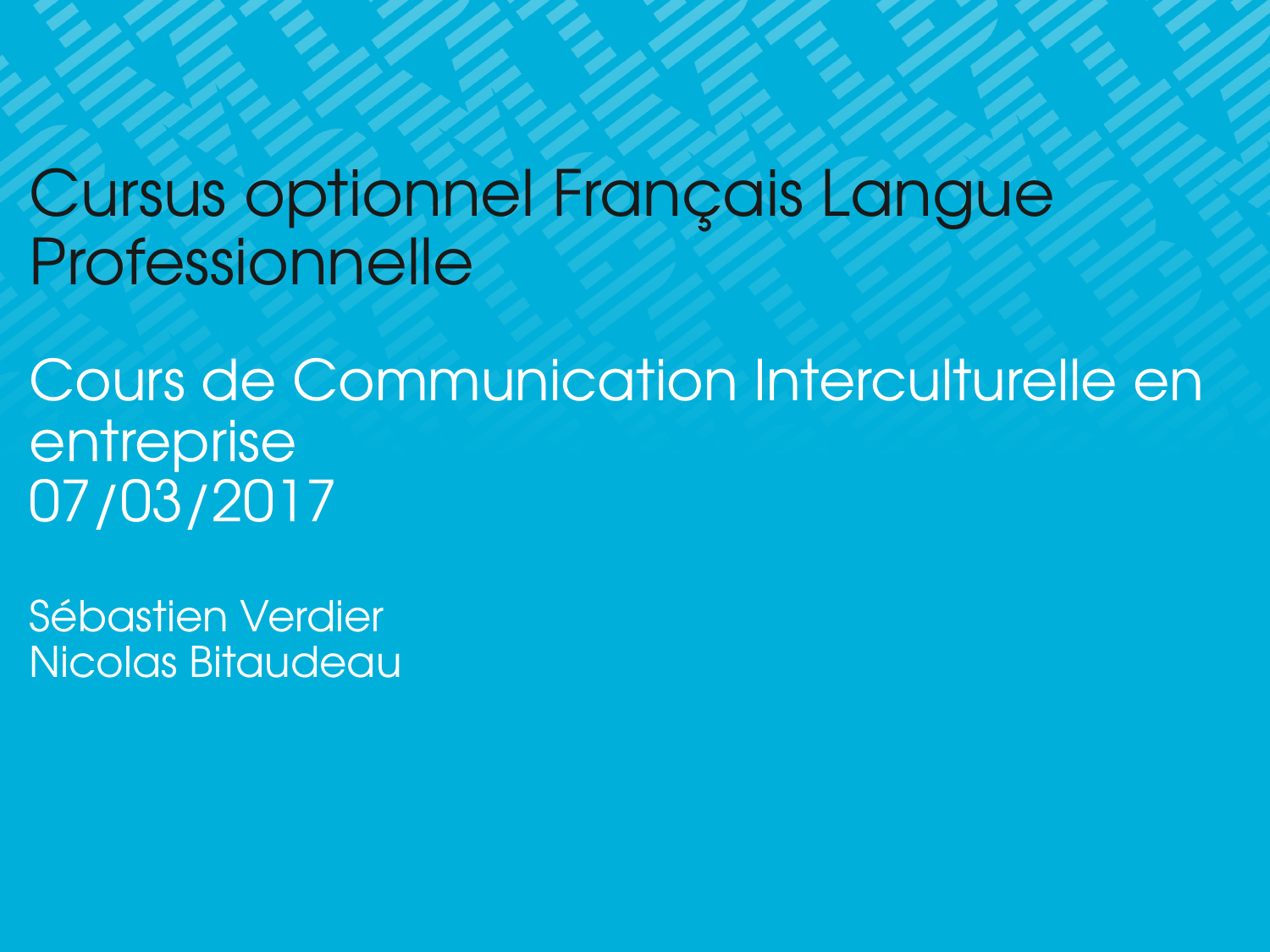

# Cursus optionnel Français Langue Professionnelle Cours de Communication Interculturelle en entreprise 07/03/2017 Sébastien Verdier Nicolas Bitaudeau